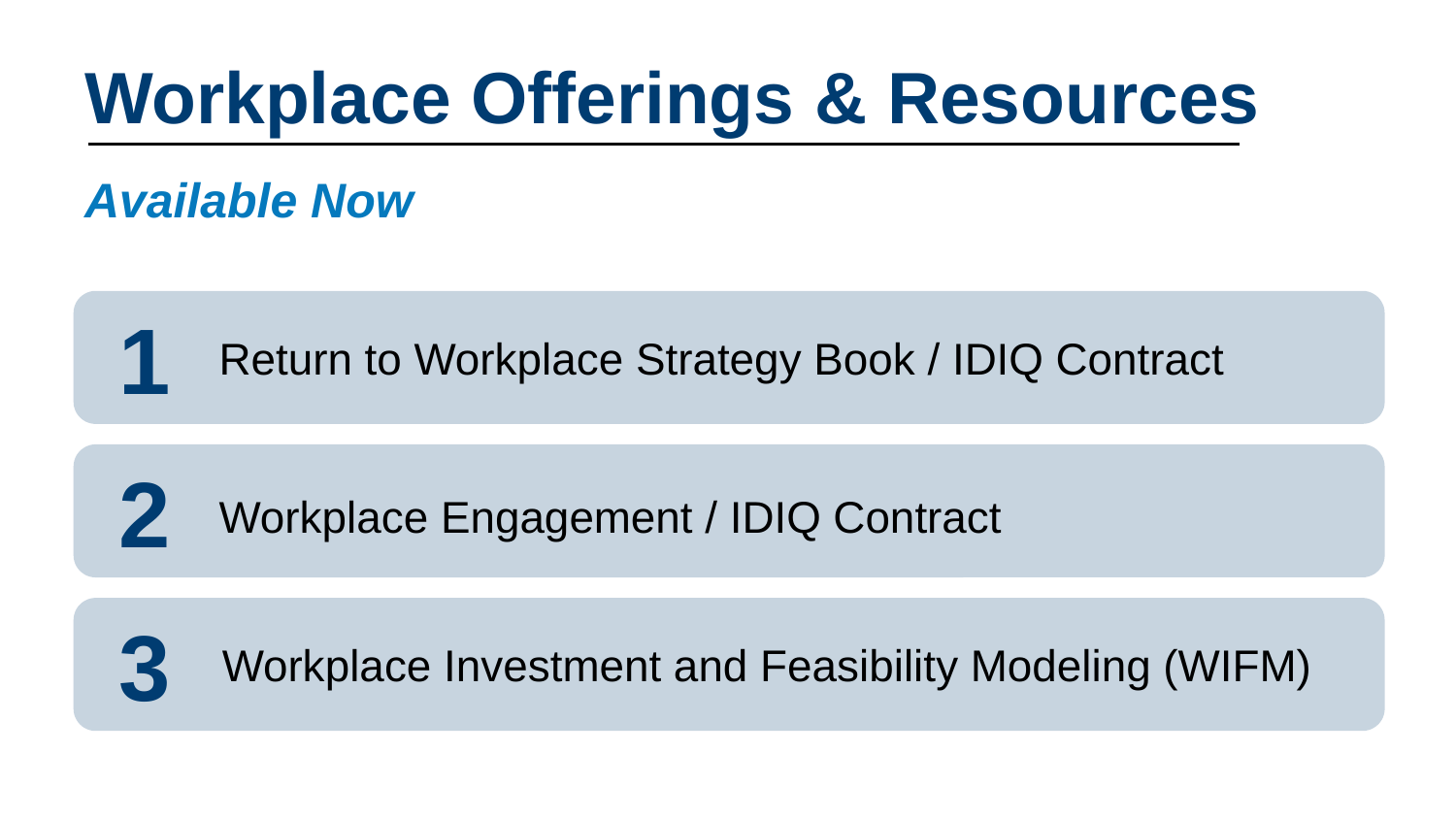

# Workplace Offerings & Resources
Available Now
Return to Workplace Strategy Book / IDIQ Contract
Workplace Engagement / IDIQ Contract
Workplace Investment and Feasibility Modeling (WIFM)